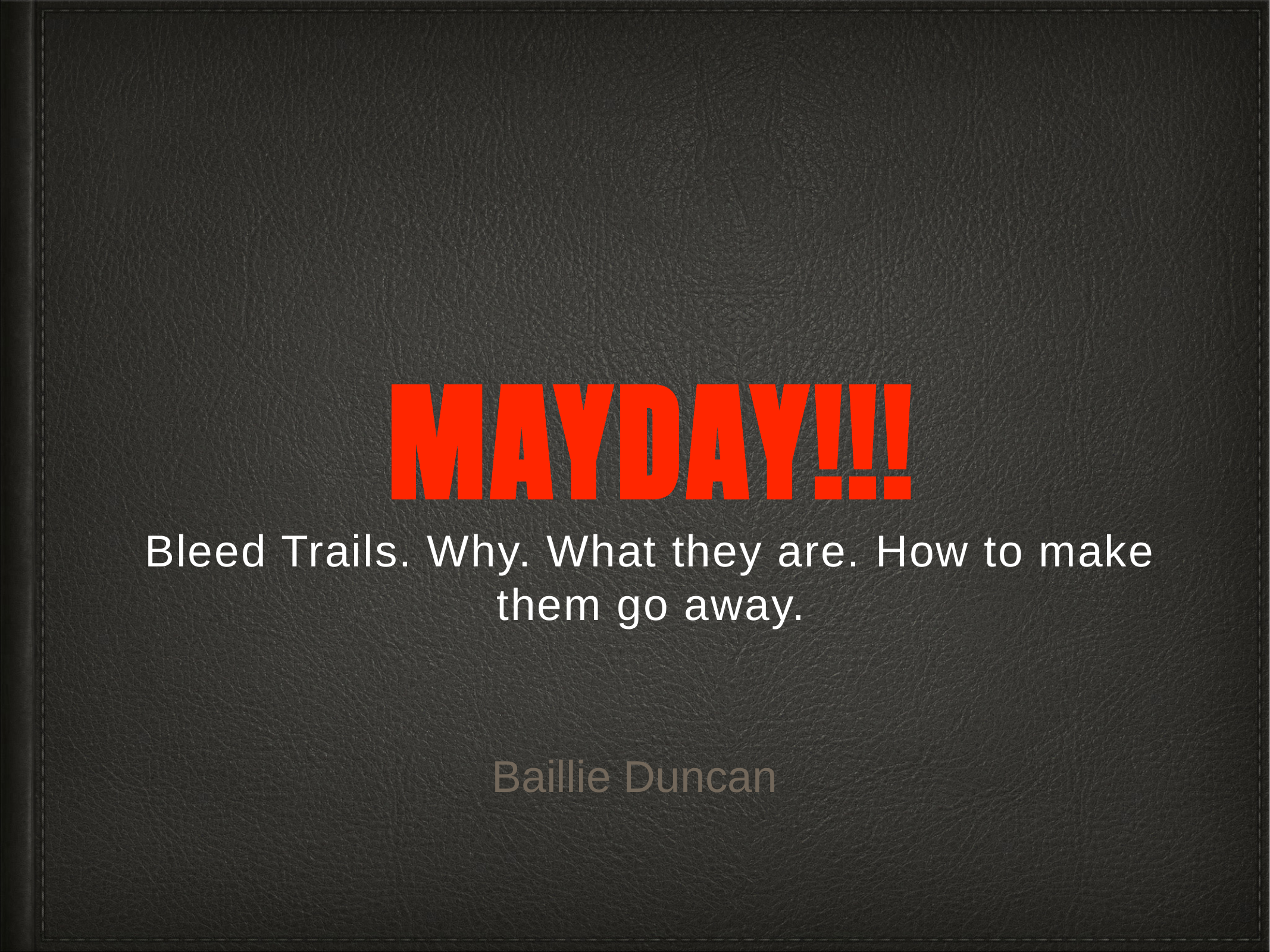

# Mayday!!!
Bleed Trails. Why. What they are. How to make them go away.
Baillie Duncan